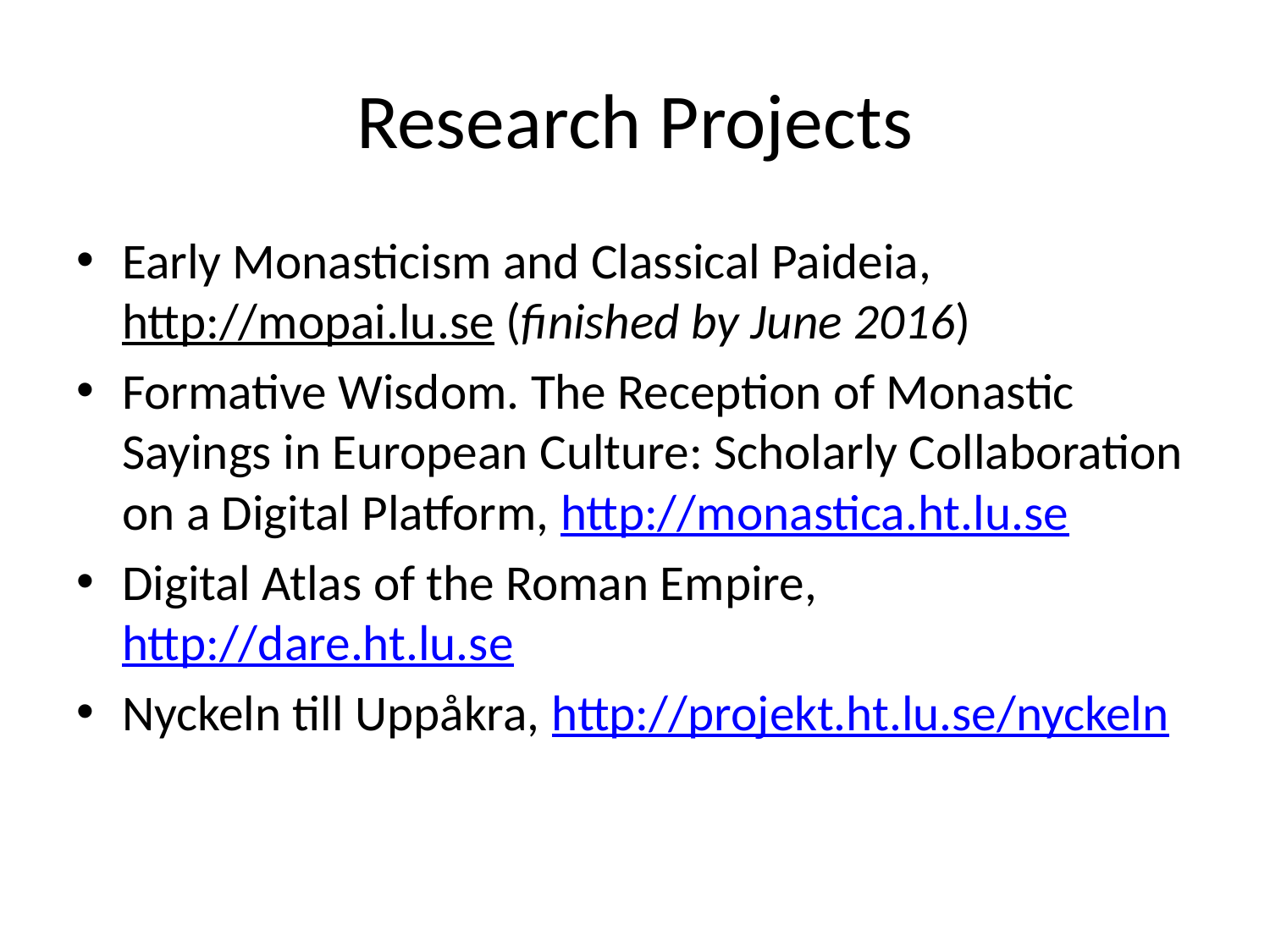

# Research Projects
Early Monasticism and Classical Paideia, http://mopai.lu.se (finished by June 2016)
Formative Wisdom. The Reception of Monastic Sayings in European Culture: Scholarly Collaboration on a Digital Platform, http://monastica.ht.lu.se
Digital Atlas of the Roman Empire, http://dare.ht.lu.se
Nyckeln till Uppåkra, http://projekt.ht.lu.se/nyckeln